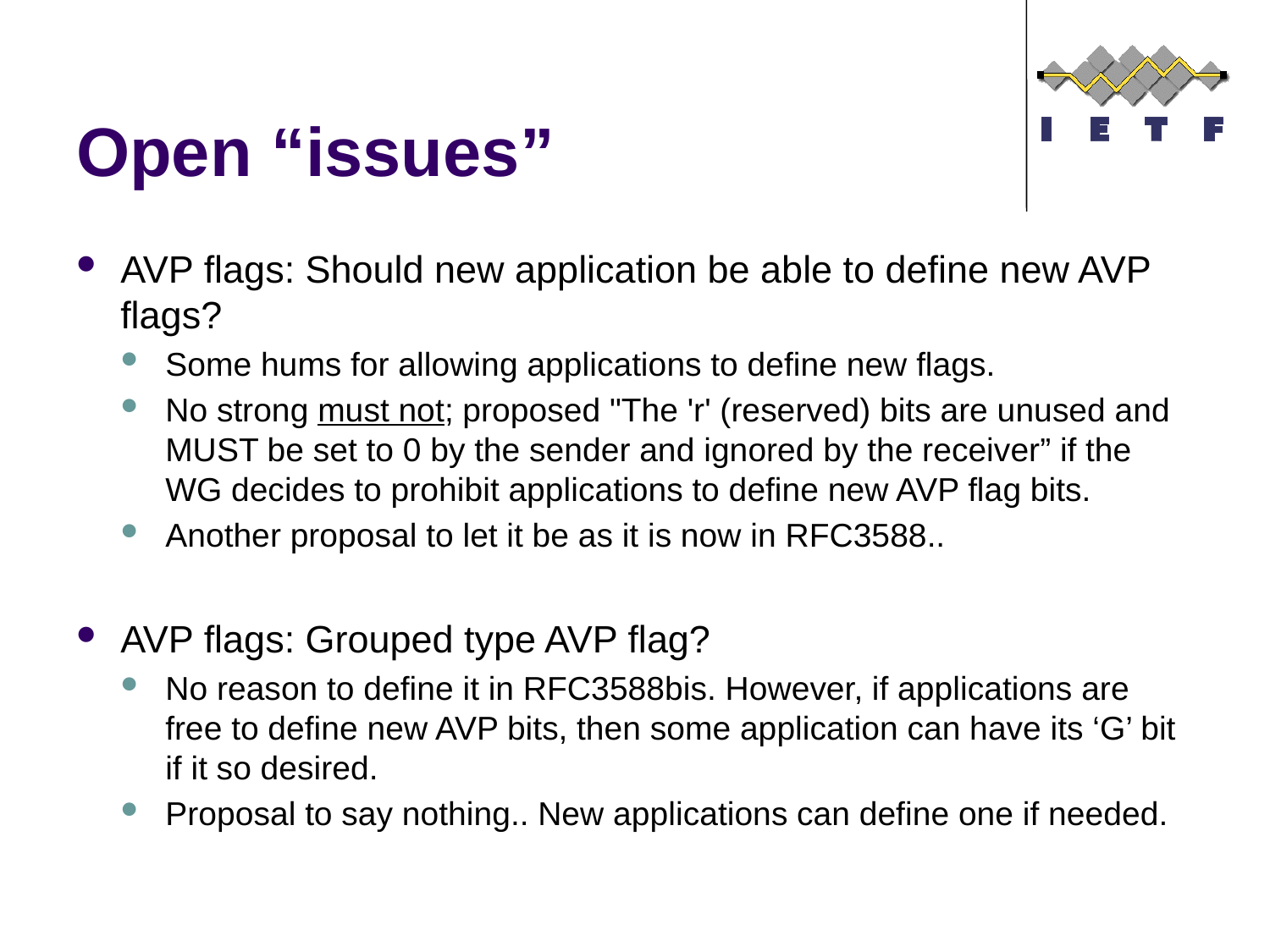

# Open “issues”
AVP flags: Should new application be able to define new AVP flags?
Some hums for allowing applications to define new flags.
No strong must not; proposed "The 'r' (reserved) bits are unused and MUST be set to 0 by the sender and ignored by the receiver” if the WG decides to prohibit applications to define new AVP flag bits.
Another proposal to let it be as it is now in RFC3588..

AVP flags: Grouped type AVP flag?
No reason to define it in RFC3588bis. However, if applications are free to define new AVP bits, then some application can have its ‘G’ bit if it so desired.
Proposal to say nothing.. New applications can define one if needed.